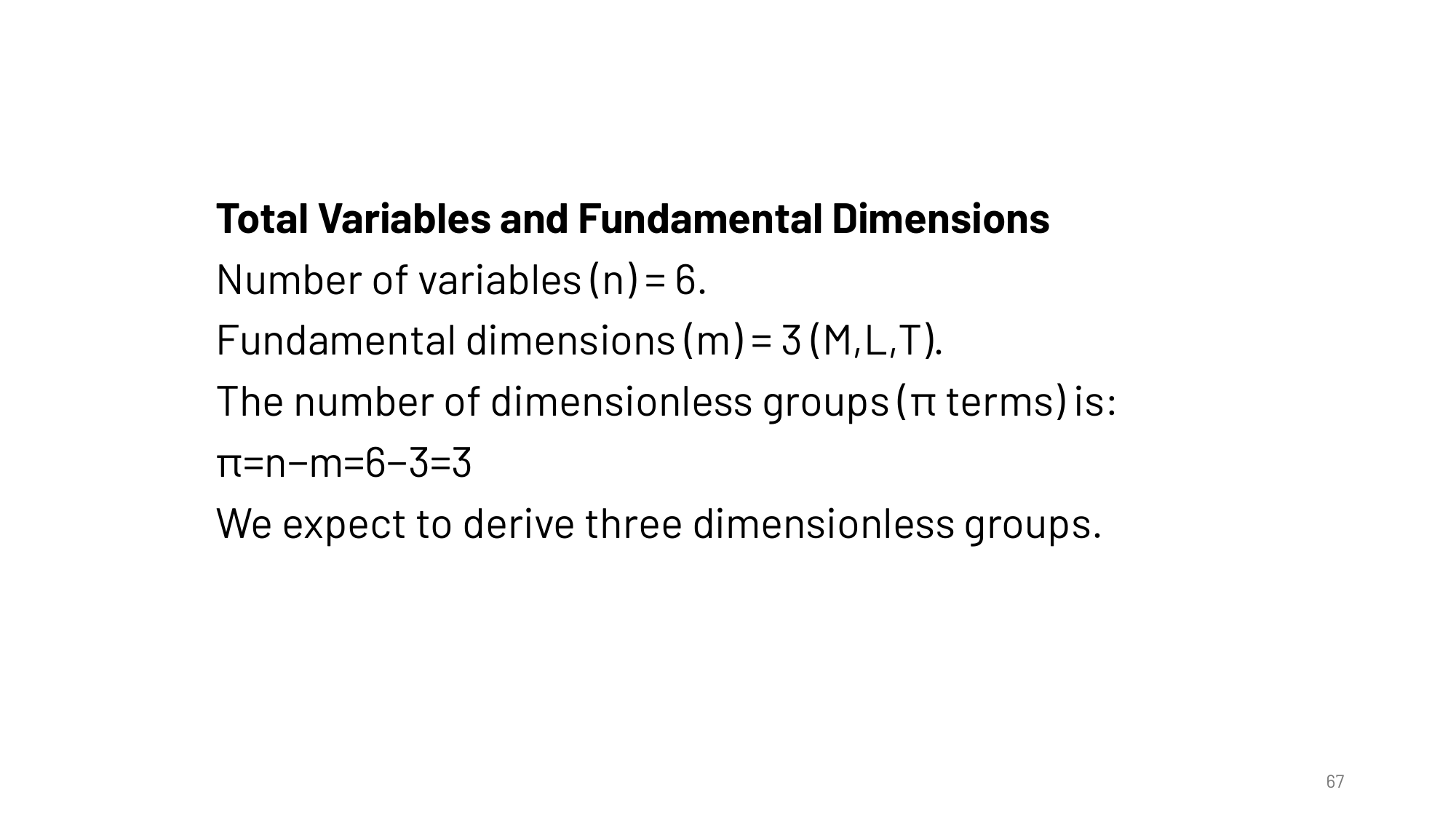

#
Total Variables and Fundamental Dimensions
Number of variables (n) = 6.
Fundamental dimensions (m) = 3 (M,L,T).
The number of dimensionless groups (π terms) is:
π=n−m=6−3=3
We expect to derive three dimensionless groups.

67